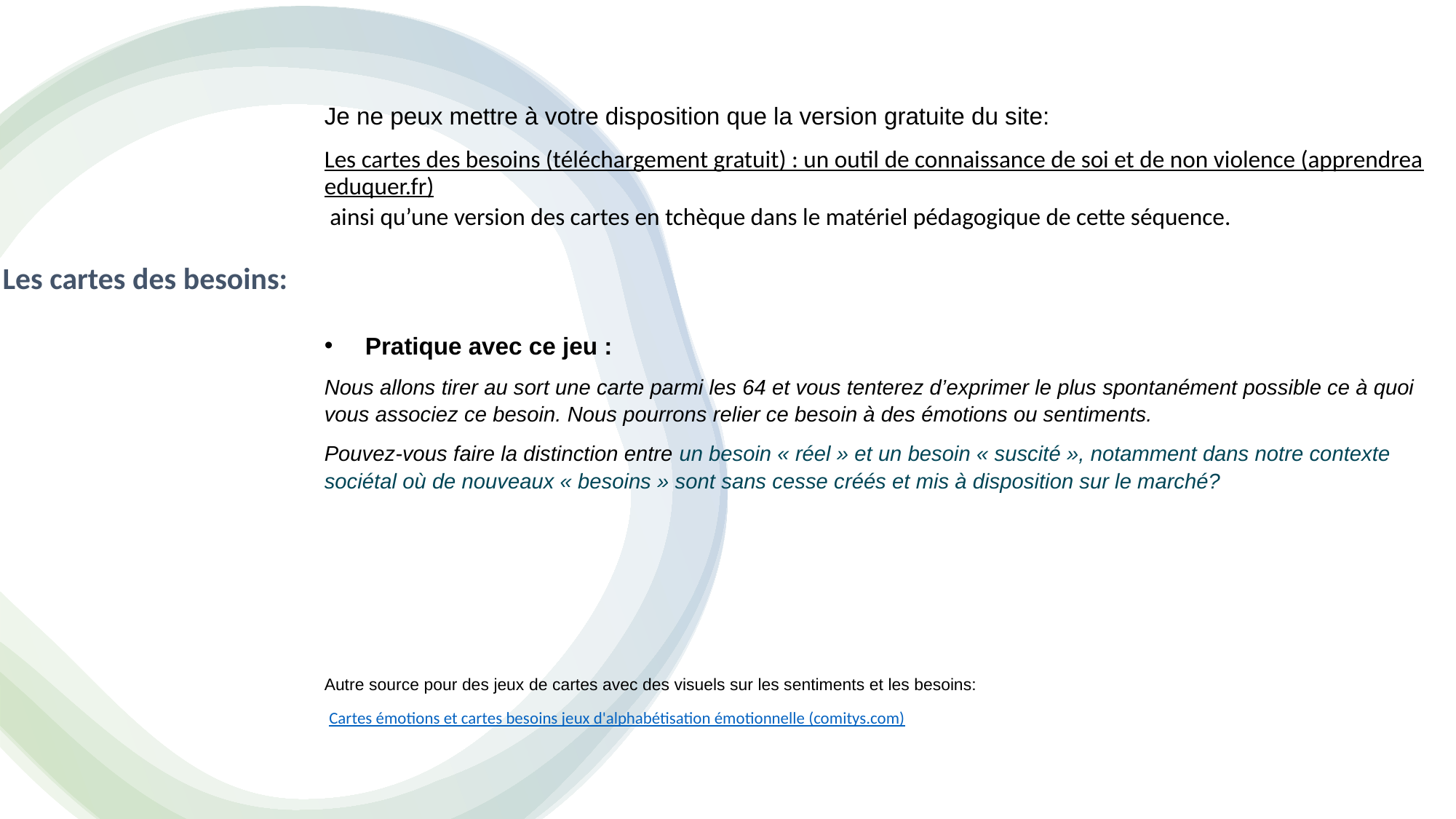

Je ne peux mettre à votre disposition que la version gratuite du site:
Les cartes des besoins (téléchargement gratuit) : un outil de connaissance de soi et de non violence (apprendreaeduquer.fr) ainsi qu’une version des cartes en tchèque dans le matériel pédagogique de cette séquence.

 Pratique avec ce jeu :
Nous allons tirer au sort une carte parmi les 64 et vous tenterez d’exprimer le plus spontanément possible ce à quoi vous associez ce besoin. Nous pourrons relier ce besoin à des émotions ou sentiments.
Pouvez-vous faire la distinction entre un besoin « réel » et un besoin « suscité », notamment dans notre contexte sociétal où de nouveaux « besoins » sont sans cesse créés et mis à disposition sur le marché?

Autre source pour des jeux de cartes avec des visuels sur les sentiments et les besoins:
 Cartes émotions et cartes besoins jeux d'alphabétisation émotionnelle (comitys.com)
# Les cartes des besoins: